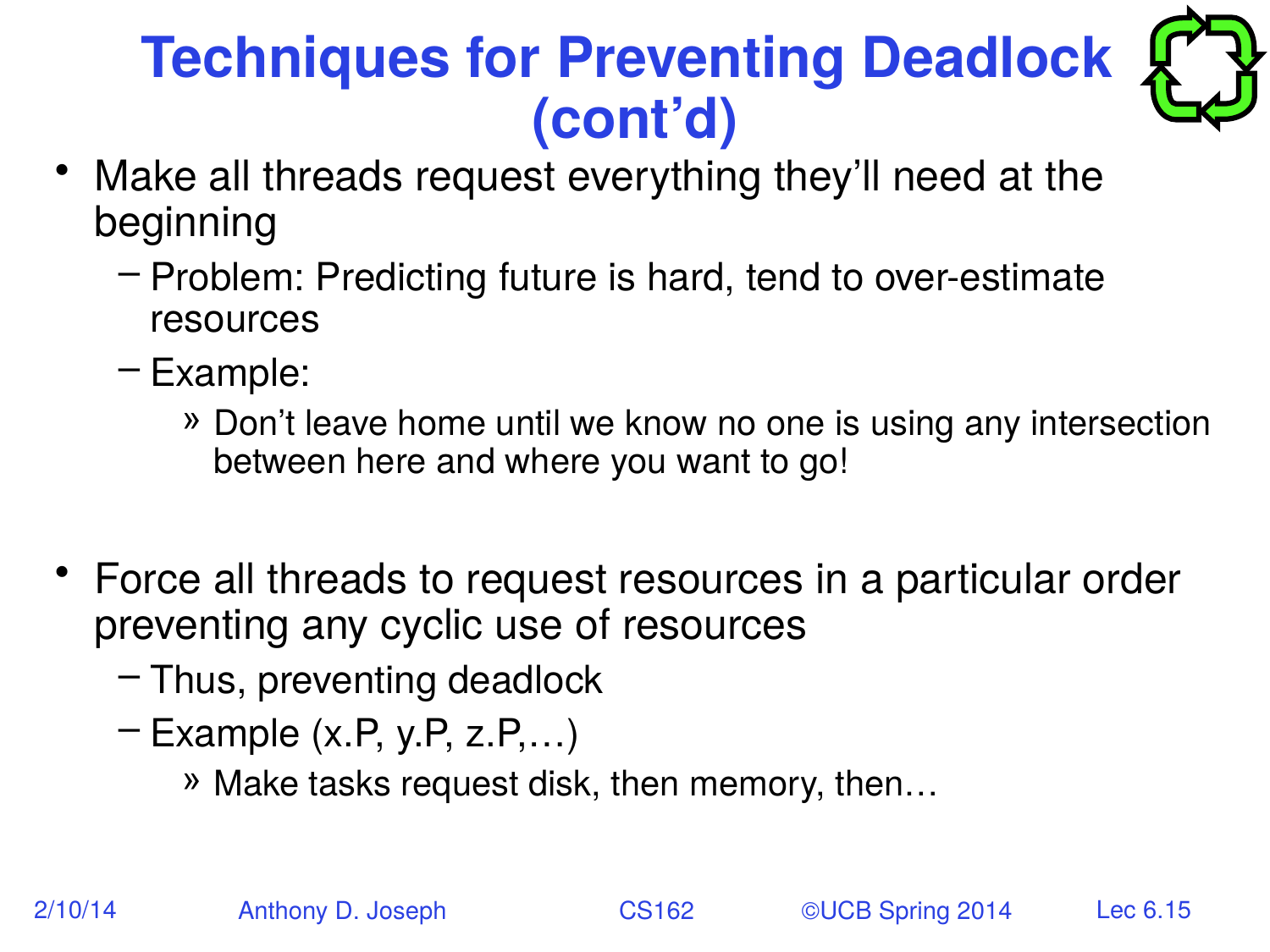

# Techniques for Preventing Deadlock (cont’d)
Make all threads request everything they’ll need at the beginning
Problem: Predicting future is hard, tend to over-estimate resources
Example:
Don’t leave home until we know no one is using any intersection between here and where you want to go!

Force all threads to request resources in a particular order preventing any cyclic use of resources
Thus, preventing deadlock
Example (x.P, y.P, z.P,…)
Make tasks request disk, then memory, then…